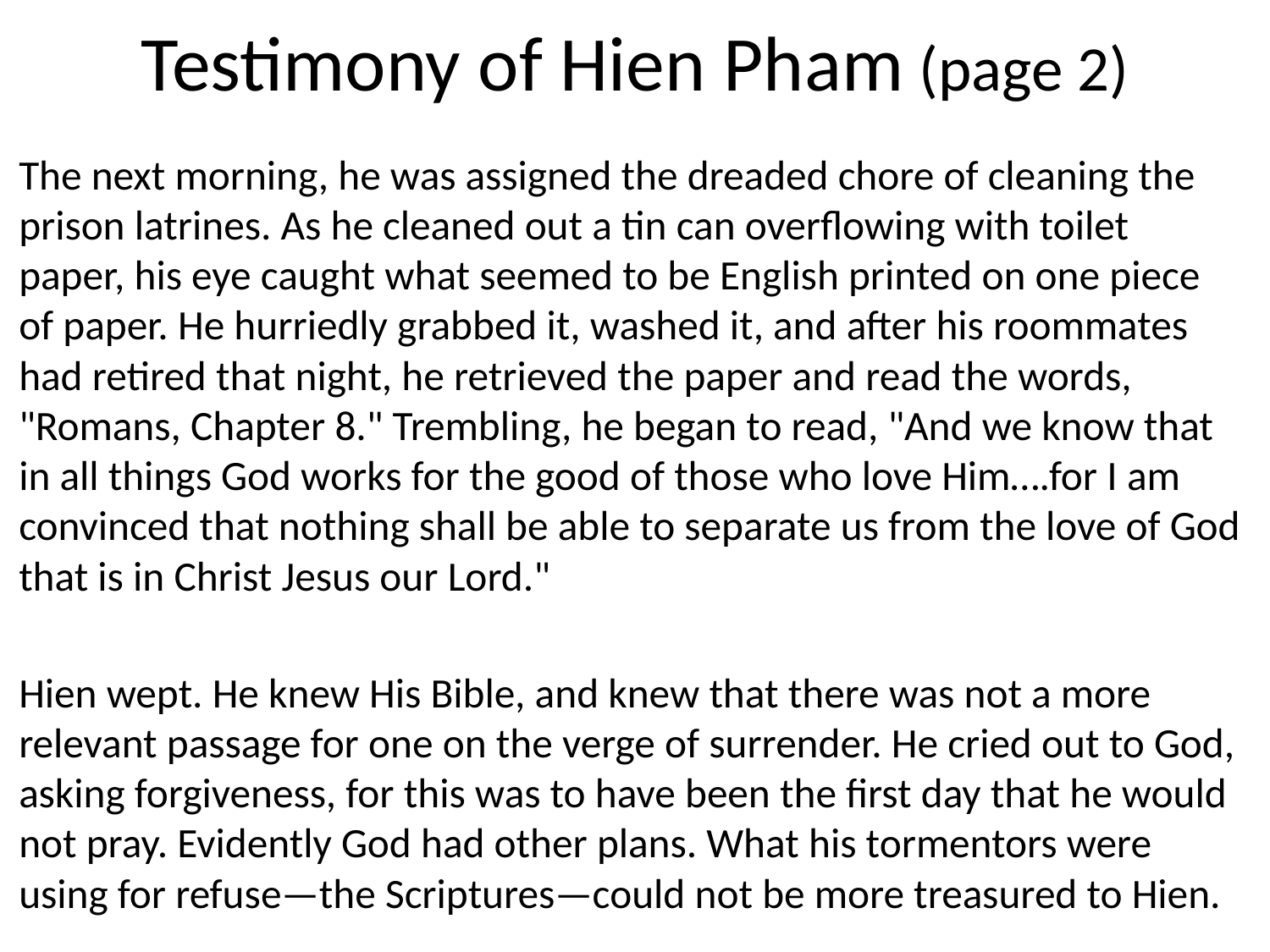

# Testimony of Hien Pham (page 2)
The next morning, he was assigned the dreaded chore of cleaning the prison latrines. As he cleaned out a tin can overflowing with toilet paper, his eye caught what seemed to be English printed on one piece of paper. He hurriedly grabbed it, washed it, and after his roommates had retired that night, he retrieved the paper and read the words, "Romans, Chapter 8." Trembling, he began to read, "And we know that in all things God works for the good of those who love Him….for I am convinced that nothing shall be able to separate us from the love of God that is in Christ Jesus our Lord."

Hien wept. He knew His Bible, and knew that there was not a more relevant passage for one on the verge of surrender. He cried out to God, asking forgiveness, for this was to have been the first day that he would not pray. Evidently God had other plans. What his tormentors were using for refuse—the Scriptures—could not be more treasured to Hien.